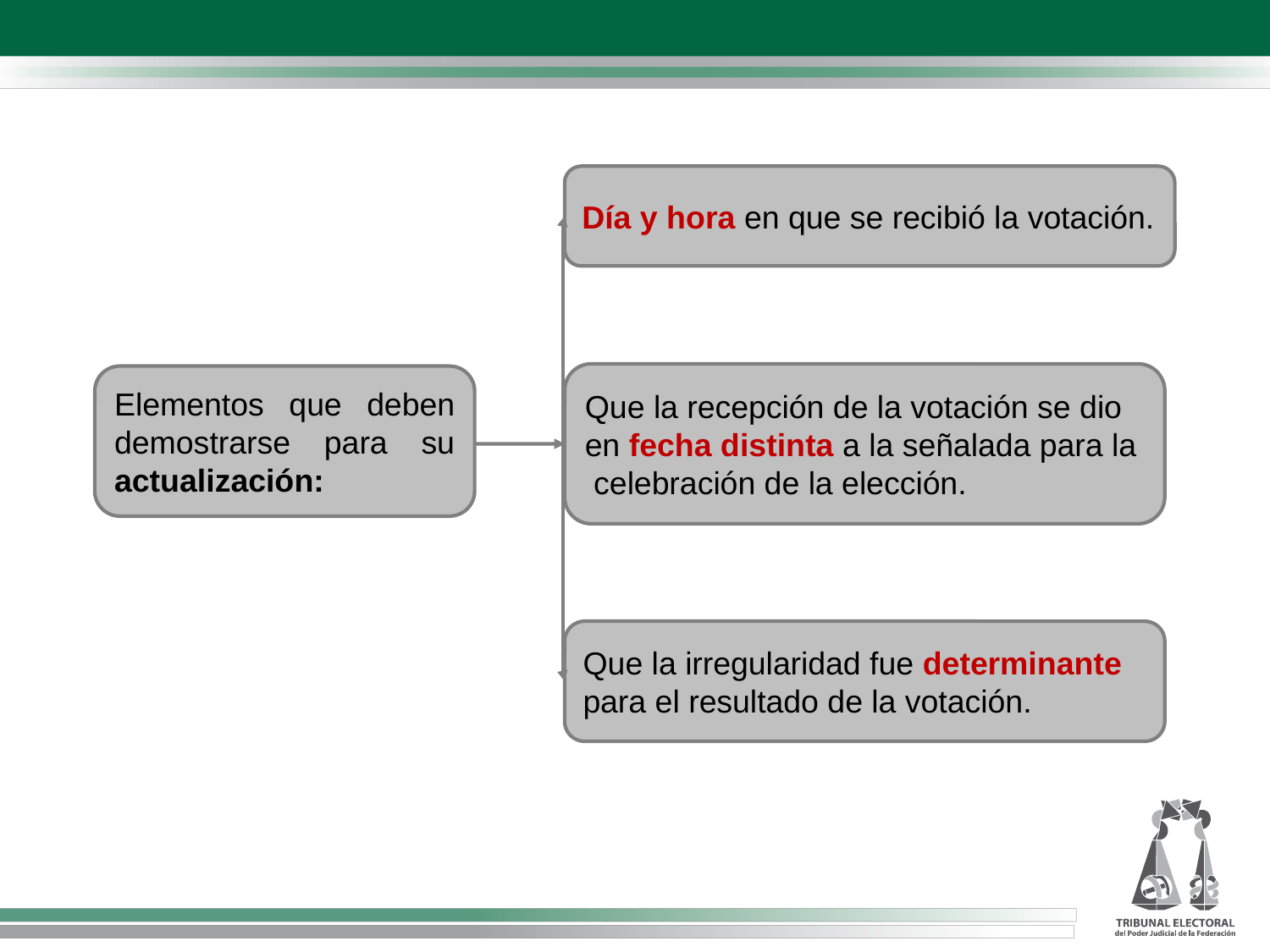

Día y hora en que se recibió la votación.
Que la recepción de la votación se dio en fecha distinta a la señalada para la  celebración de la elección.
Elementos que deben demostrarse para su actualización:

Que la irregularidad fue determinante para el resultado de la votación.